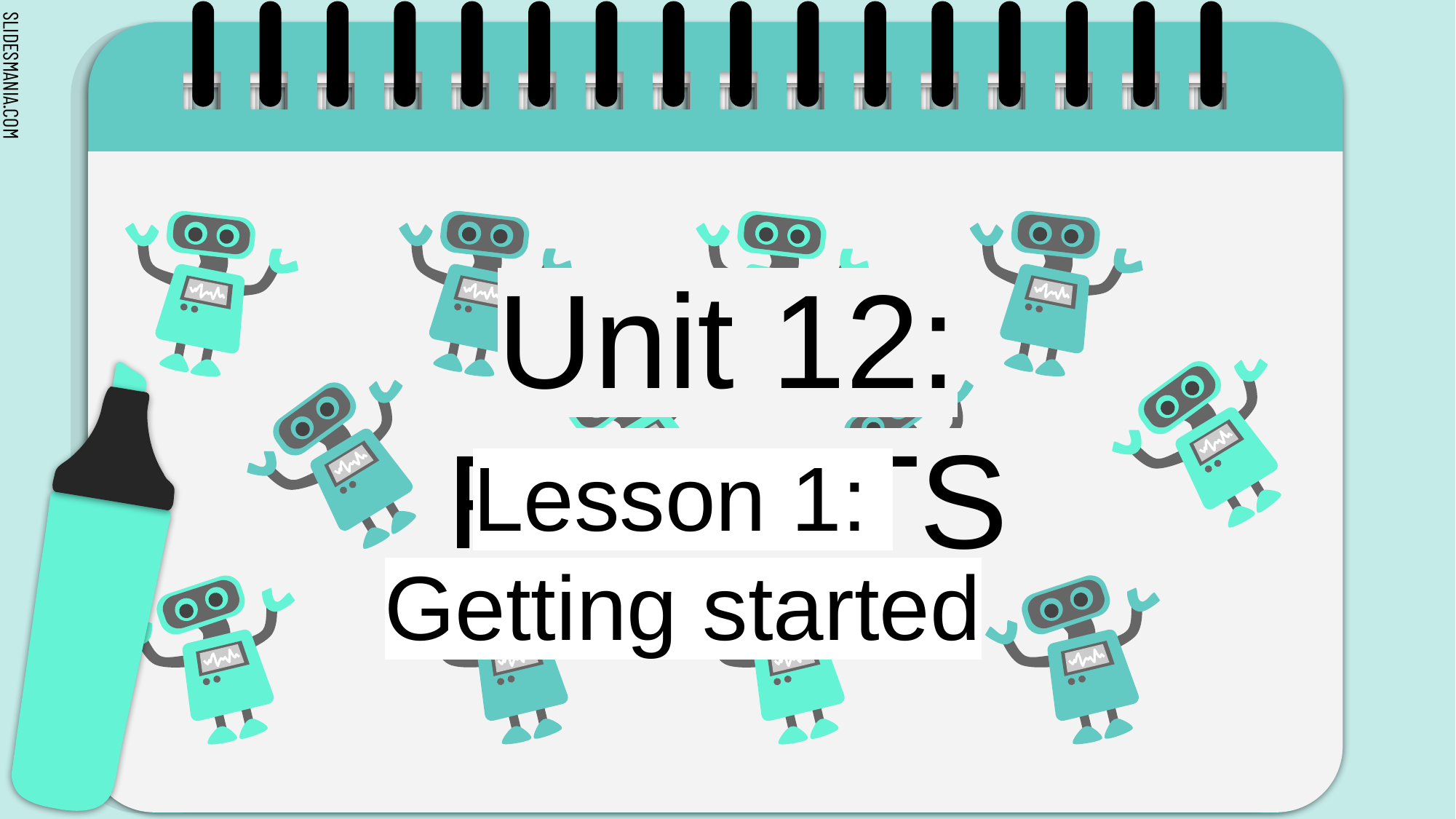

# Unit 12: ROBOTS
Lesson 1:
Getting started